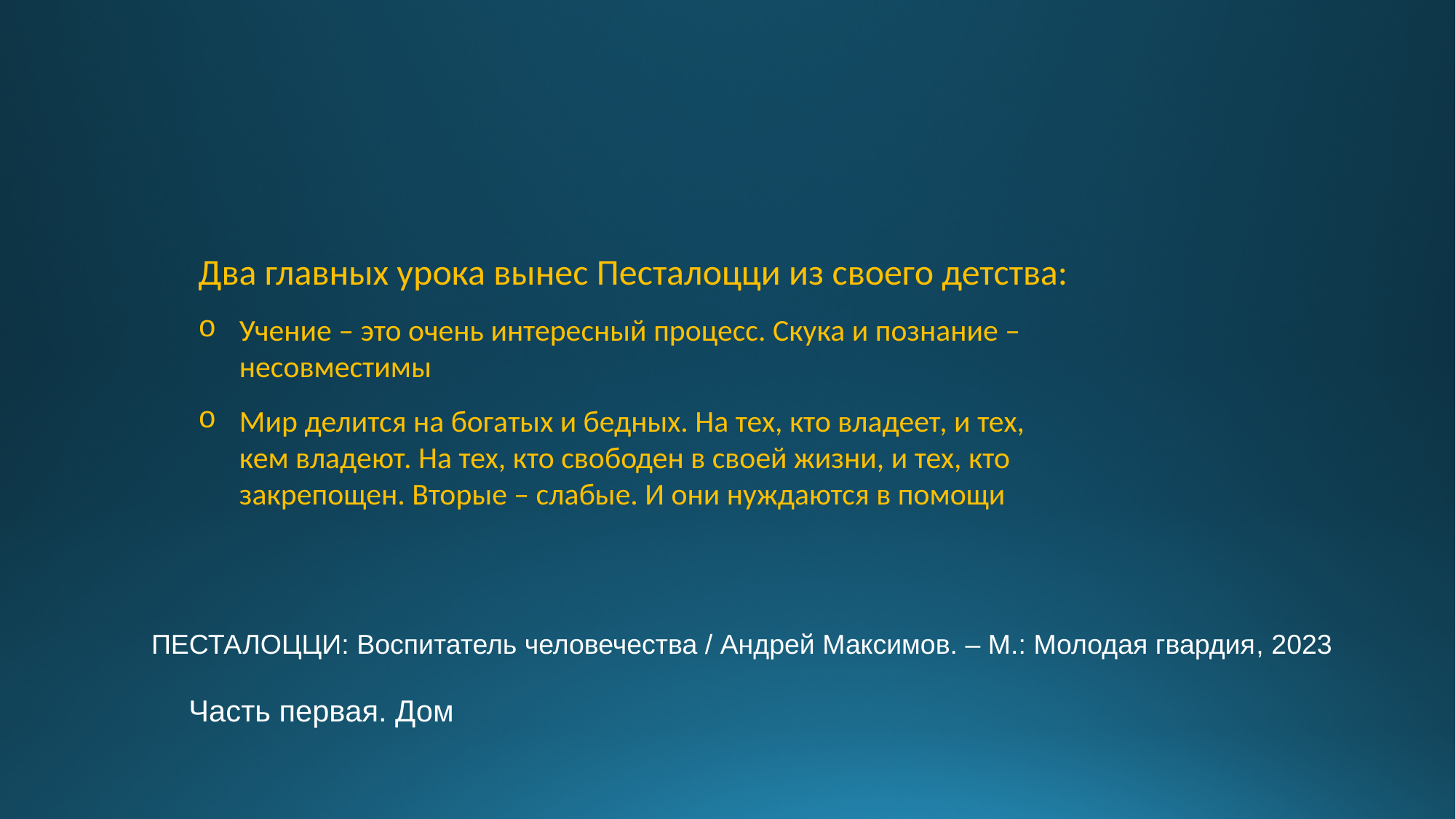

Два главных урока вынес Песталоцци из своего детства:
Учение – это очень интересный процесс. Скука и познание – несовместимы
Мир делится на богатых и бедных. На тех, кто владеет, и тех, кем владеют. На тех, кто свободен в своей жизни, и тех, кто закрепощен. Вторые – слабые. И они нуждаются в помощи
ПЕСТАЛОЦЦИ: Воспитатель человечества / Андрей Максимов. – М.: Молодая гвардия, 2023
Часть первая. Дом